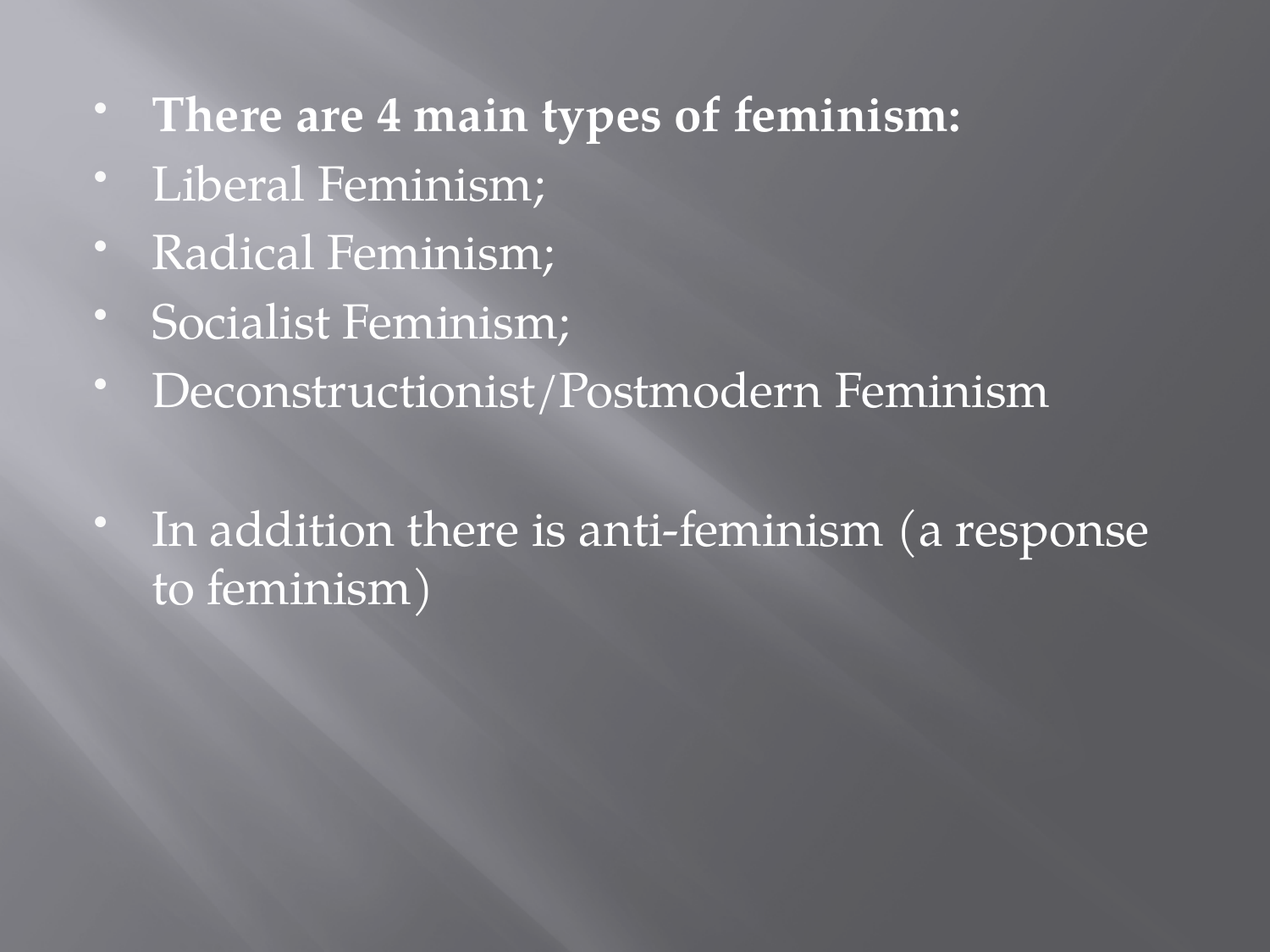

There are 4 main types of feminism:
Liberal Feminism;
Radical Feminism;
Socialist Feminism;
Deconstructionist/Postmodern Feminism

In addition there is anti-feminism (a response to feminism)